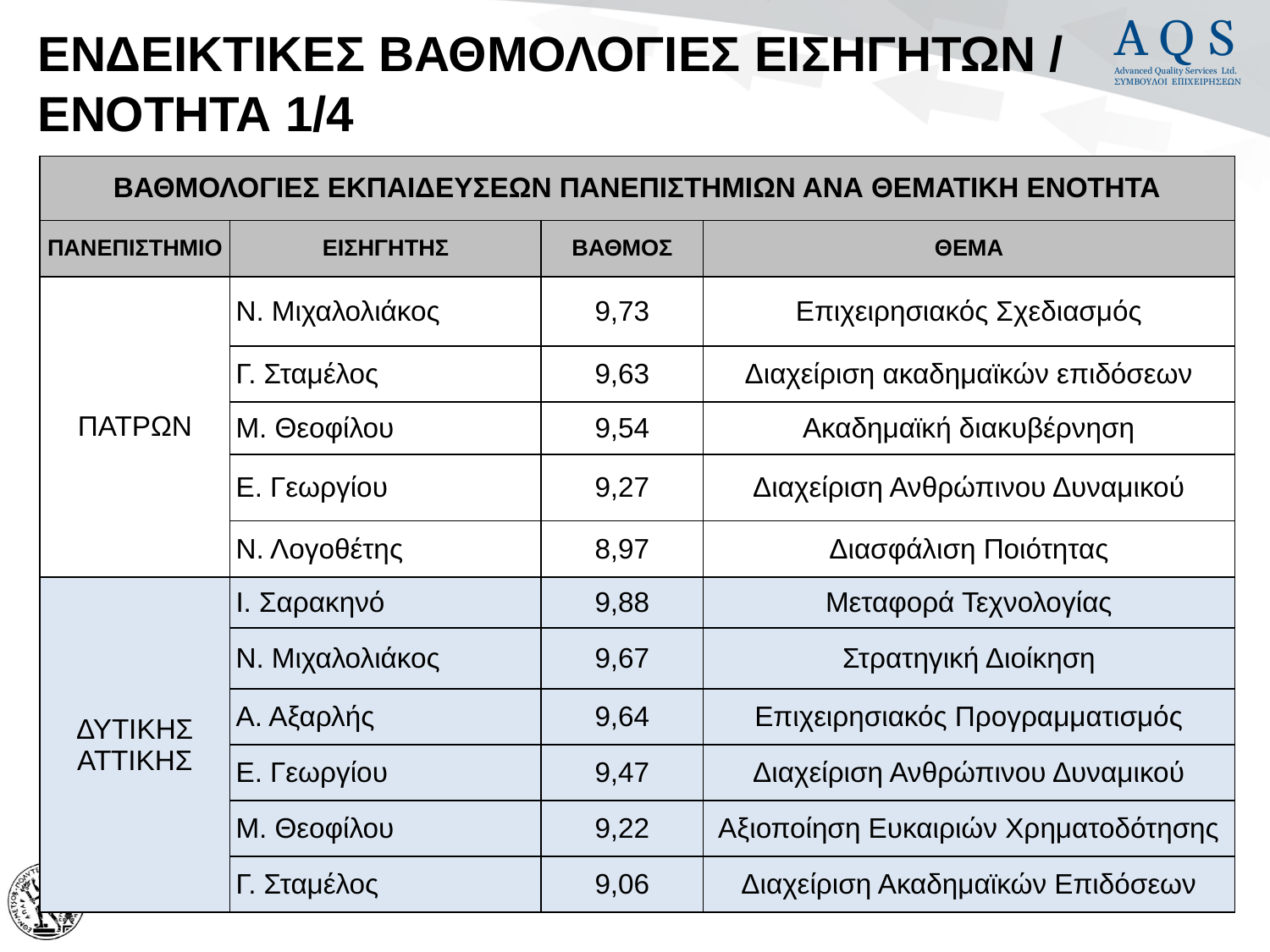

# ΕΝΔΕΙΚΤΙΚΕΣ ΒΑΘΜΟΛΟΓΙΕΣ ΕΙΣΗΓΗΤΩΝ / ΕΝΟΤΗΤΑ 1/4
| ΒΑΘΜΟΛΟΓΙΕΣ ΕΚΠΑΙΔΕΥΣΕΩΝ ΠΑΝΕΠΙΣΤΗΜΙΩΝ ΑΝΑ ΘΕΜΑΤΙΚΗ ΕΝΟΤΗΤΑ |  |  |  |
| --- | --- | --- | --- |
| ΠΑΝΕΠΙΣΤΗΜΙΟ | ΕΙΣΗΓΗΤΗΣ | ΒΑΘΜΟΣ | ΘΕΜΑ |
| ΠΑΤΡΩΝ | Ν. Μιχαλολιάκος | 9,73 | Επιχειρησιακός Σχεδιασμός |
|  | Γ. Σταμέλος | 9,63 | Διαχείριση ακαδημαϊκών επιδόσεων |
|  | Μ. Θεοφίλου | 9,54 | Ακαδημαϊκή διακυβέρνηση |
|  | Ε. Γεωργίου | 9,27 | Διαχείριση Ανθρώπινου Δυναμικού |
|  | Ν. Λογοθέτης | 8,97 | Διασφάλιση Ποιότητας |
| ΔΥΤΙΚΗΣ ΑΤΤΙΚΗΣ | Ι. Σαρακηνό | 9,88 | Μεταφορά Τεχνολογίας |
|  | Ν. Μιχαλολιάκος | 9,67 | Στρατηγική Διοίκηση |
|  | Α. Αξαρλής | 9,64 | Επιχειρησιακός Προγραμματισμός |
|  | Ε. Γεωργίου | 9,47 | Διαχείριση Ανθρώπινου Δυναμικού |
|  | Μ. Θεοφίλου | 9,22 | Αξιοποίηση Ευκαιριών Χρηματοδότησης |
|  | Γ. Σταμέλος | 9,06 | Διαχείριση Ακαδημαϊκών Επιδόσεων |